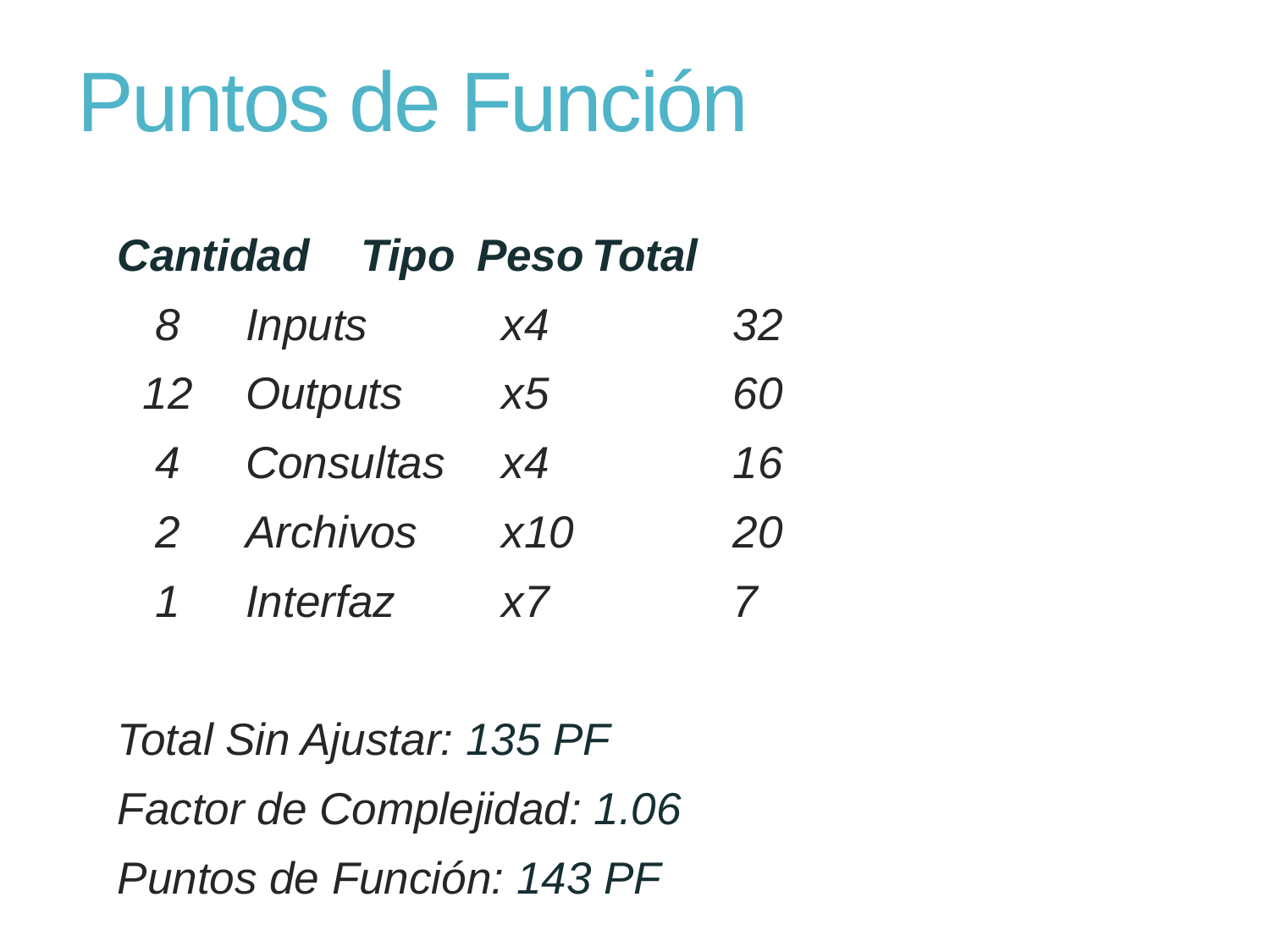

# Puntos de Función
Cantidad	Tipo		Peso		Total
	  8		Inputs 	  x4	 	  32
  12		Outputs 	  x5	 	  60
	  4		Consultas 	  x4	 	  16
	  2 		Archivos 	  x10	 	  20
	  1 		Interfaz 	  x7	 	  7

Total Sin Ajustar: 135 PF
Factor de Complejidad: 1.06
Puntos de Función: 143 PF